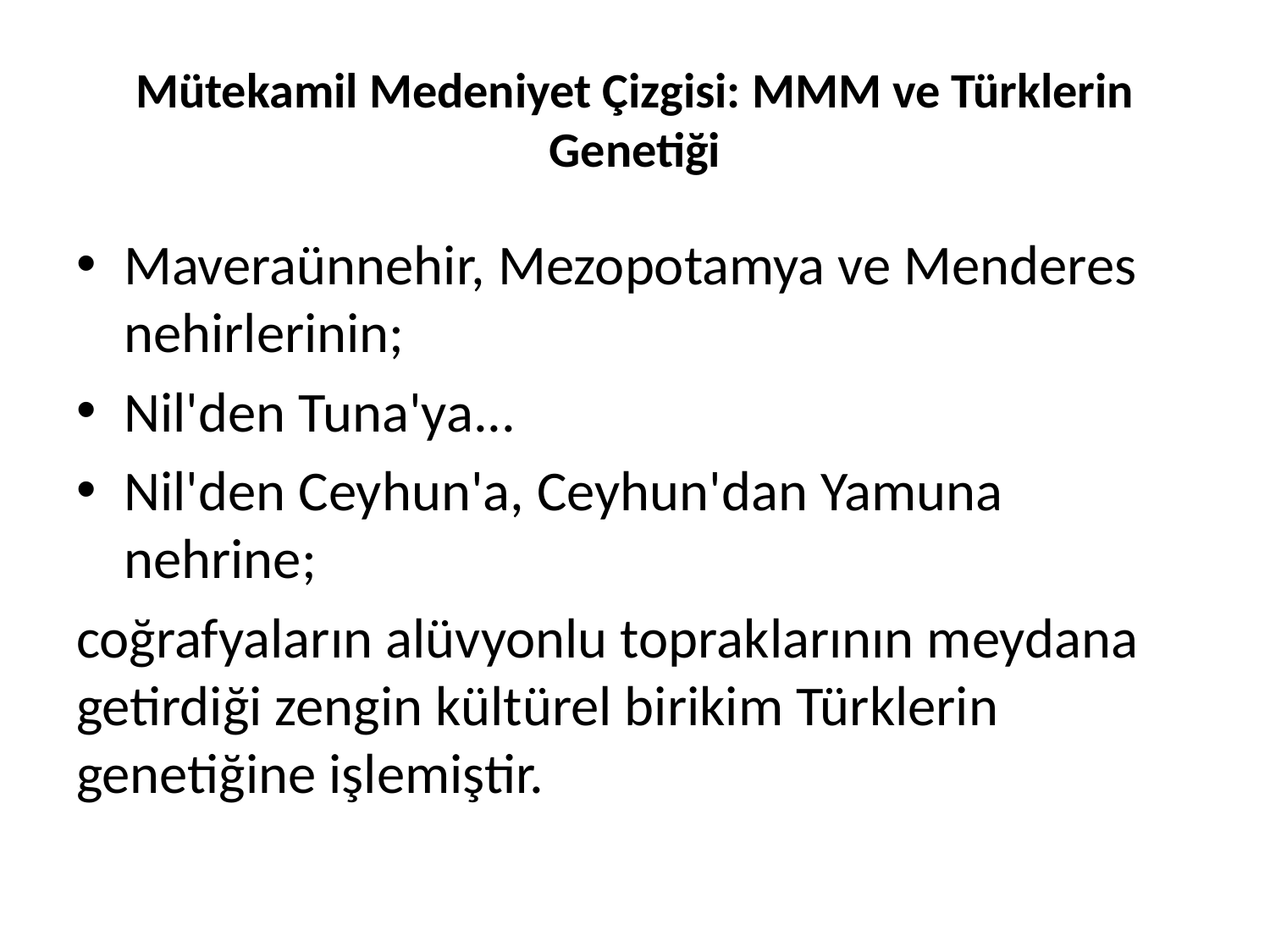

# Mütekamil Medeniyet Çizgisi: MMM ve Türklerin Genetiği
Maveraünnehir, Mezopotamya ve Menderes nehirlerinin;
Nil'den Tuna'ya...
Nil'den Ceyhun'a, Ceyhun'dan Yamuna nehrine;
coğrafyaların alüvyonlu topraklarının meydana getirdiği zengin kültürel birikim Türklerin genetiğine işlemiştir.